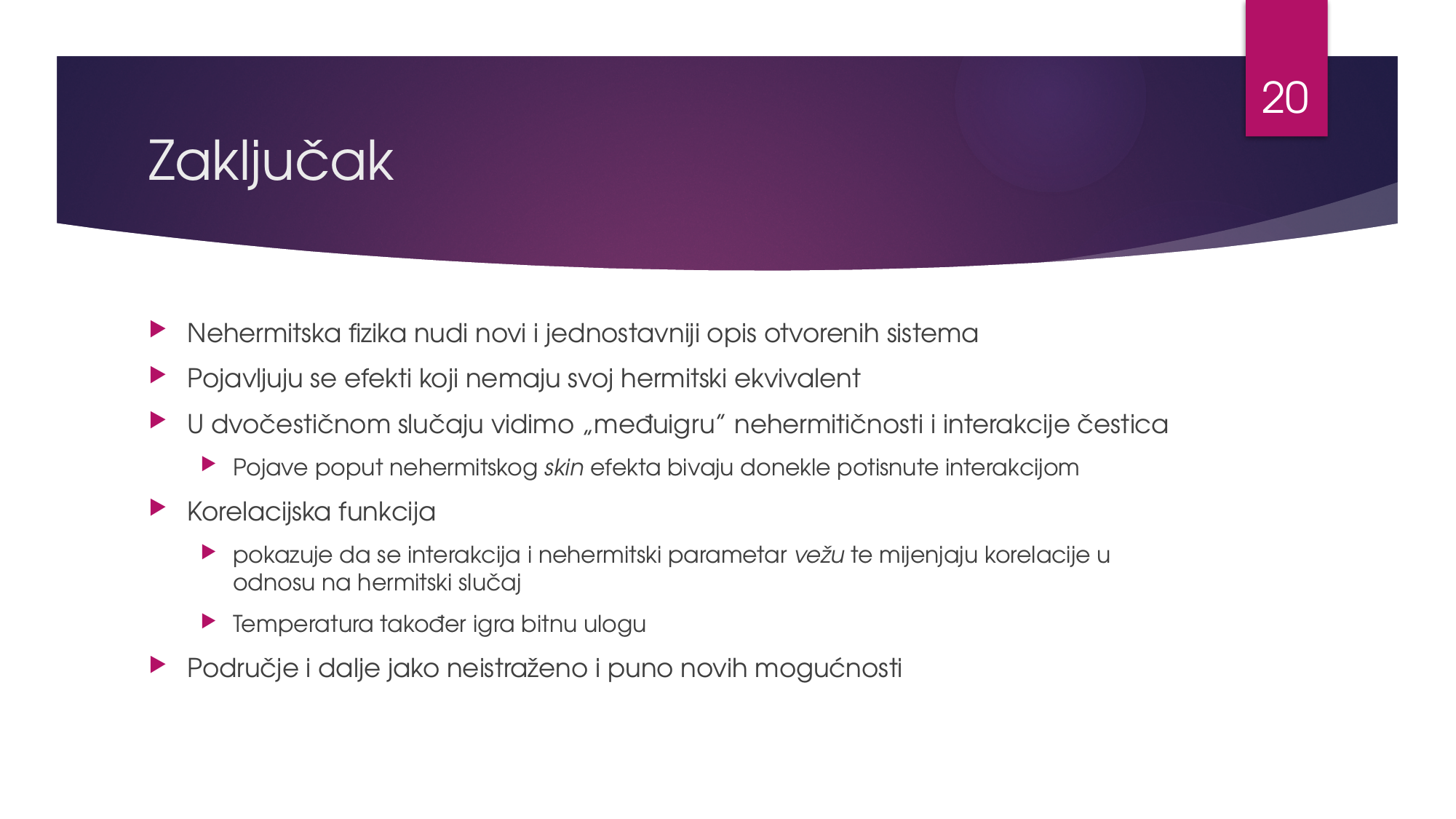

20
# Zaključak
Nehermitska fizika nudi novi i jednostavniji opis otvorenih sistema
Pojavljuju se efekti koji nemaju svoj hermitski ekvivalent
U dvočestičnom slučaju vidimo „međuigru” nehermitičnosti i interakcije čestica
Pojave poput nehermitskog skin efekta bivaju donekle potisnute interakcijom
Korelacijska funkcija
pokazuje da se interakcija i nehermitski parametar vežu te mijenjaju korelacije u odnosu na hermitski slučaj
Temperatura također igra bitnu ulogu
Područje i dalje jako neistraženo i puno novih mogućnosti